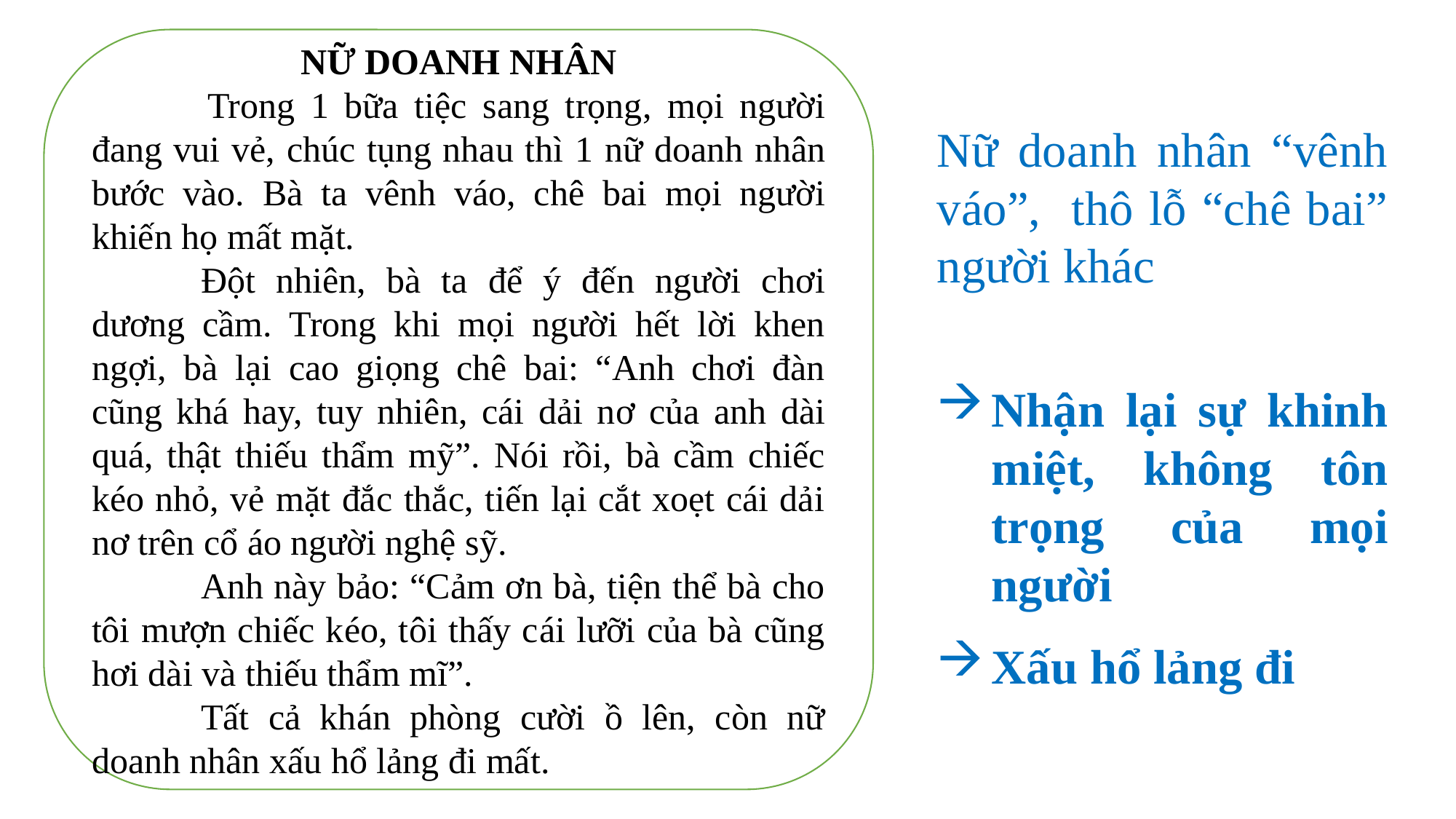

NỮ DOANH NHÂN
 	Trong 1 bữa tiệc sang trọng, mọi người đang vui vẻ, chúc tụng nhau thì 1 nữ doanh nhân bước vào. Bà ta vênh váo, chê bai mọi người khiến họ mất mặt.
	Đột nhiên, bà ta để ý đến người chơi dương cầm. Trong khi mọi người hết lời khen ngợi, bà lại cao giọng chê bai: “Anh chơi đàn cũng khá hay, tuy nhiên, cái dải nơ của anh dài quá, thật thiếu thẩm mỹ”. Nói rồi, bà cầm chiếc kéo nhỏ, vẻ mặt đắc thắc, tiến lại cắt xoẹt cái dải nơ trên cổ áo người nghệ sỹ.
	Anh này bảo: “Cảm ơn bà, tiện thể bà cho tôi mượn chiếc kéo, tôi thấy cái lưỡi của bà cũng hơi dài và thiếu thẩm mĩ”.
	Tất cả khán phòng cười ồ lên, còn nữ doanh nhân xấu hổ lảng đi mất.
Nữ doanh nhân “vênh váo”,  thô lỗ “chê bai” người khác
Nhận lại sự khinh miệt, không tôn trọng của mọi người
Xấu hổ lảng đi